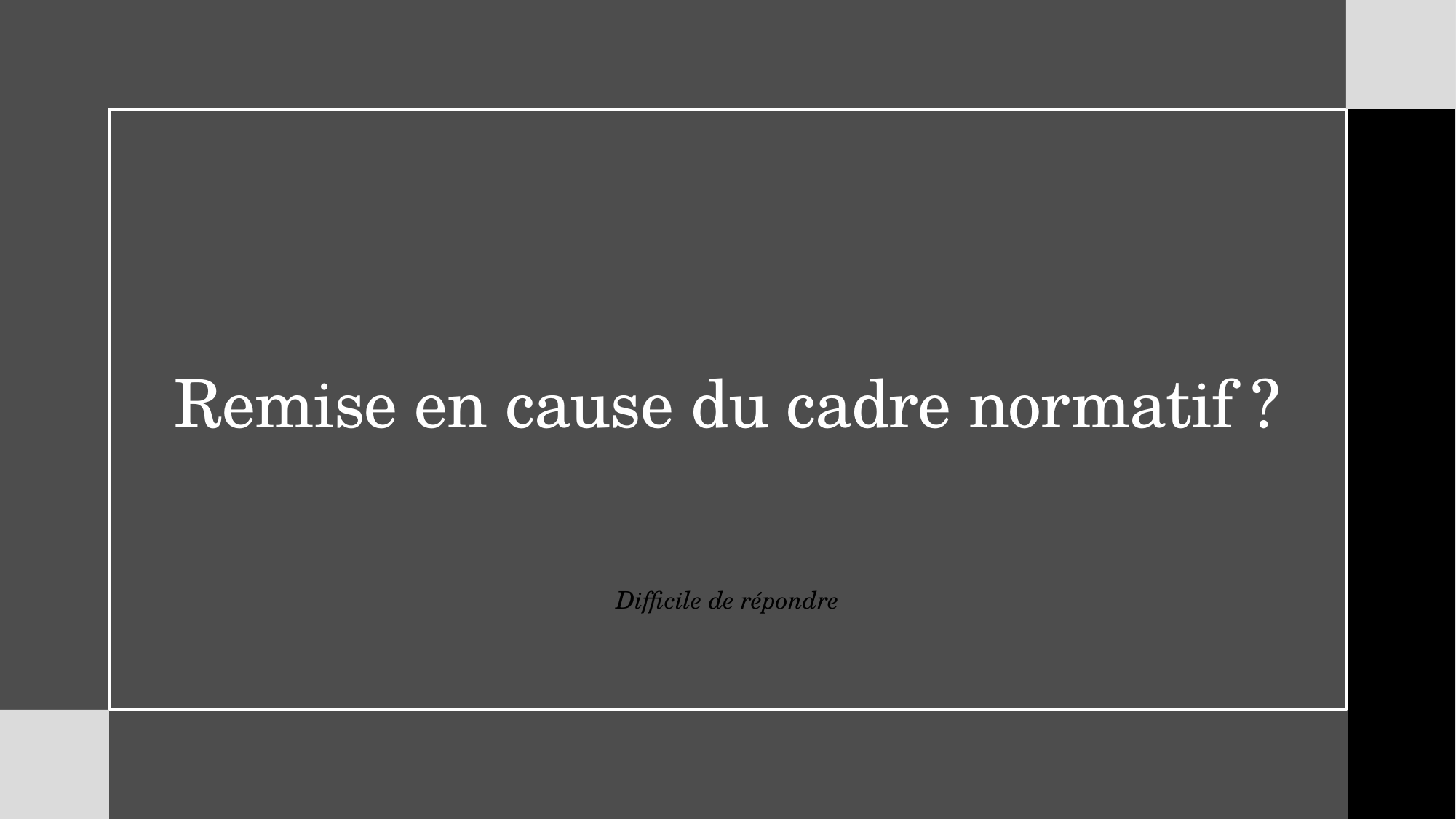

# Remise en cause du cadre normatif ?

Difficile de répondre